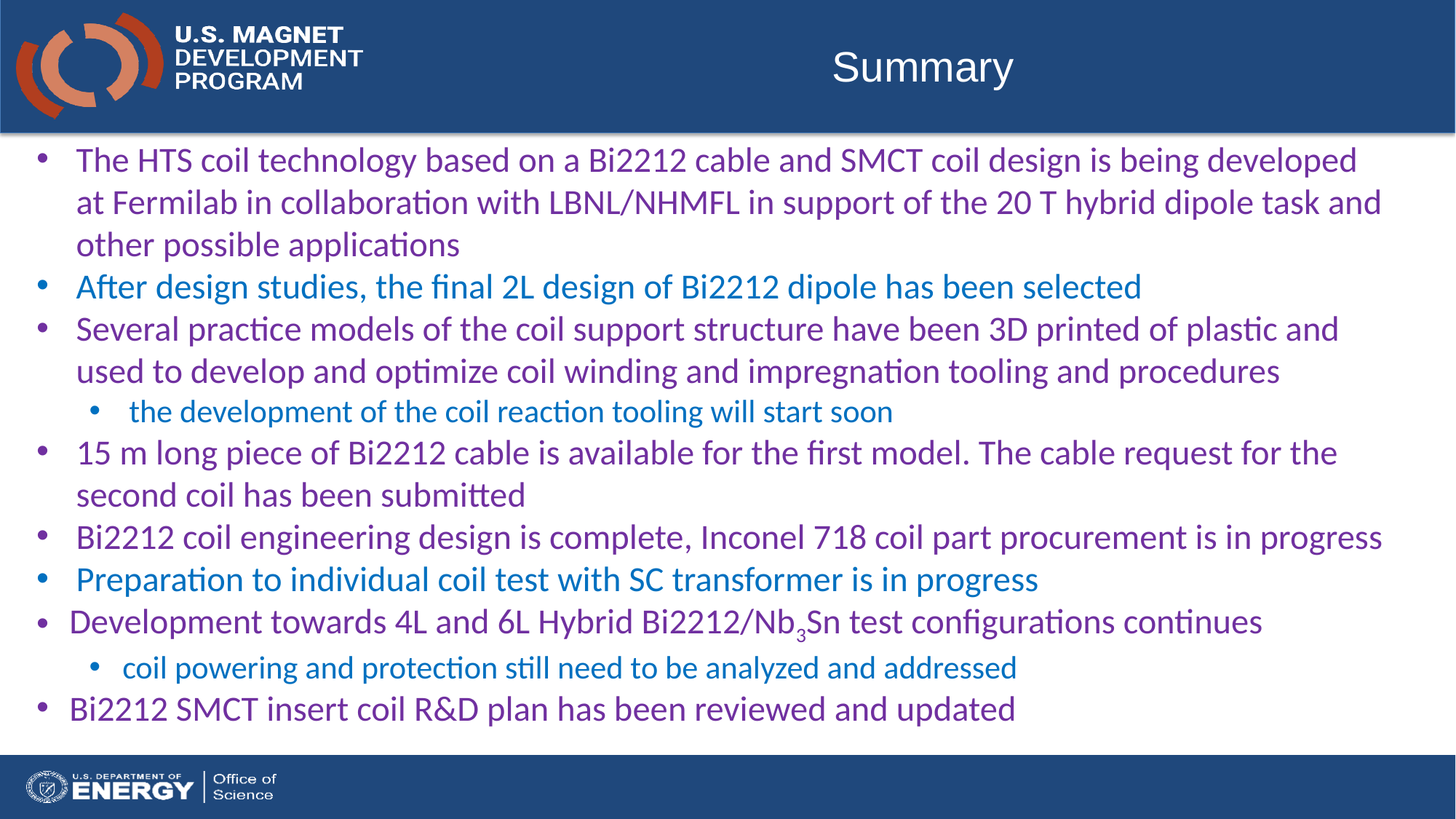

# Summary
The HTS coil technology based on a Bi2212 cable and SMCT coil design is being developed at Fermilab in collaboration with LBNL/NHMFL in support of the 20 T hybrid dipole task and other possible applications
After design studies, the final 2L design of Bi2212 dipole has been selected
Several practice models of the coil support structure have been 3D printed of plastic and used to develop and optimize coil winding and impregnation tooling and procedures
the development of the coil reaction tooling will start soon
15 m long piece of Bi2212 cable is available for the first model. The cable request for the second coil has been submitted
Bi2212 coil engineering design is complete, Inconel 718 coil part procurement is in progress
Preparation to individual coil test with SC transformer is in progress
Development towards 4L and 6L Hybrid Bi2212/Nb3Sn test configurations continues
coil powering and protection still need to be analyzed and addressed
Bi2212 SMCT insert coil R&D plan has been reviewed and updated

US MPD TAC meeting
10